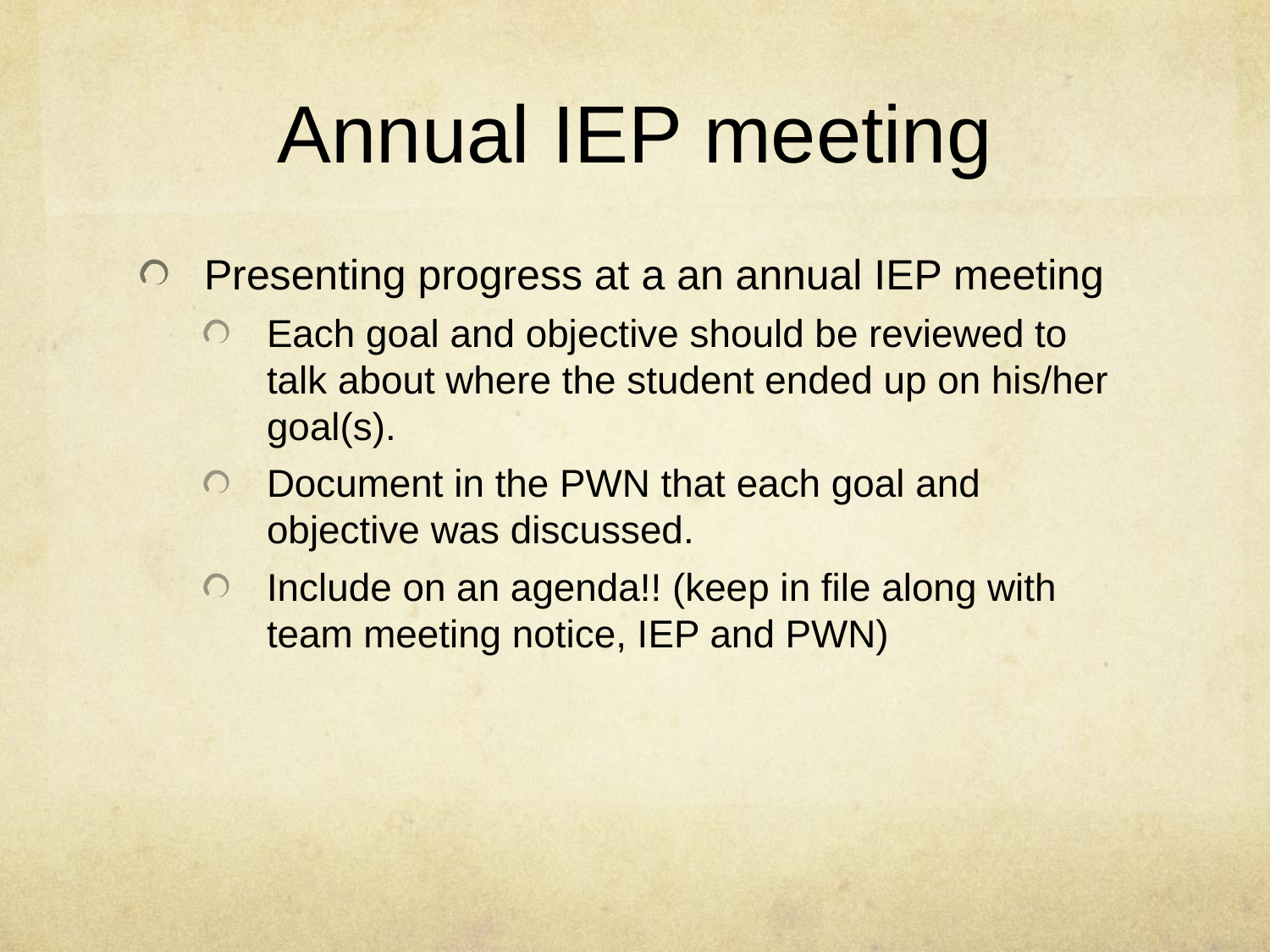

# Annual IEP meeting
Presenting progress at a an annual IEP meeting
Each goal and objective should be reviewed to talk about where the student ended up on his/her goal(s).
Document in the PWN that each goal and objective was discussed.
Include on an agenda!! (keep in file along with team meeting notice, IEP and PWN)